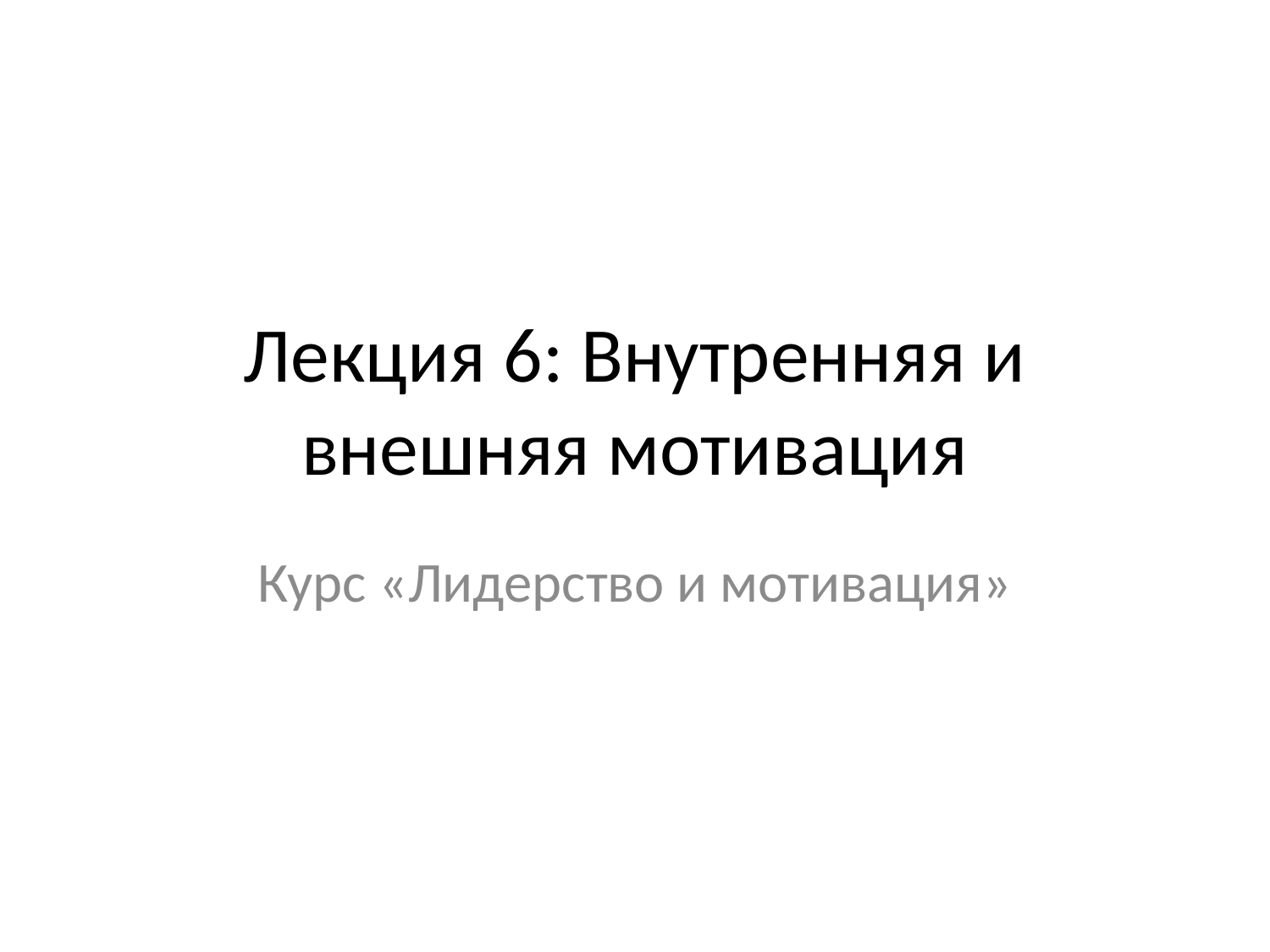

# Лекция 6: Внутренняя и внешняя мотивация
Курс «Лидерство и мотивация»